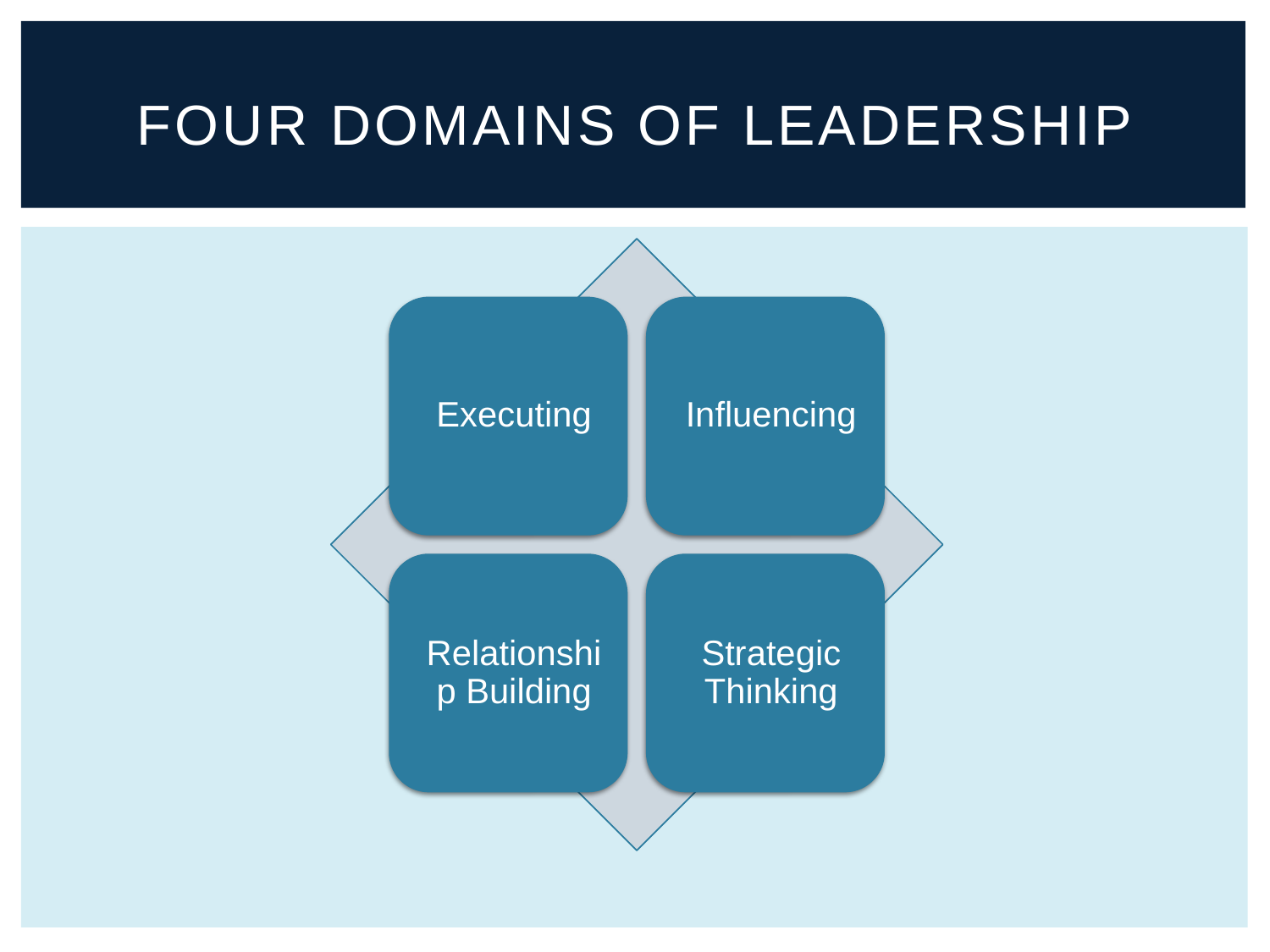

# Four Domains of leadership
Executing
Influencing
Relationship Building
Strategic Thinking